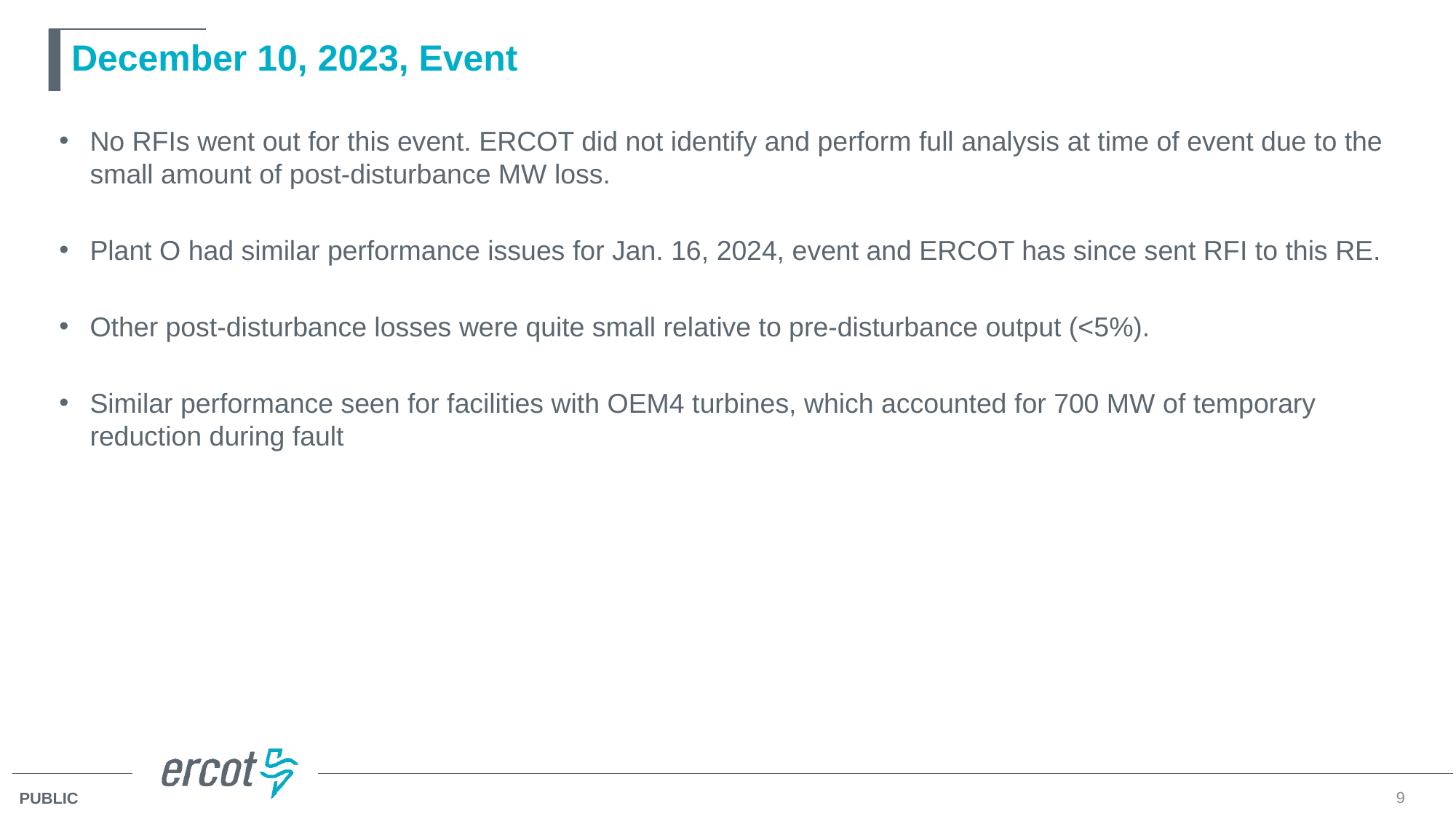

# December 10, 2023, Event
No RFIs went out for this event. ERCOT did not identify and perform full analysis at time of event due to the small amount of post-disturbance MW loss.

Plant O had similar performance issues for Jan. 16, 2024, event and ERCOT has since sent RFI to this RE.

Other post-disturbance losses were quite small relative to pre-disturbance output (<5%).

Similar performance seen for facilities with OEM4 turbines, which accounted for 700 MW of temporary reduction during fault

9